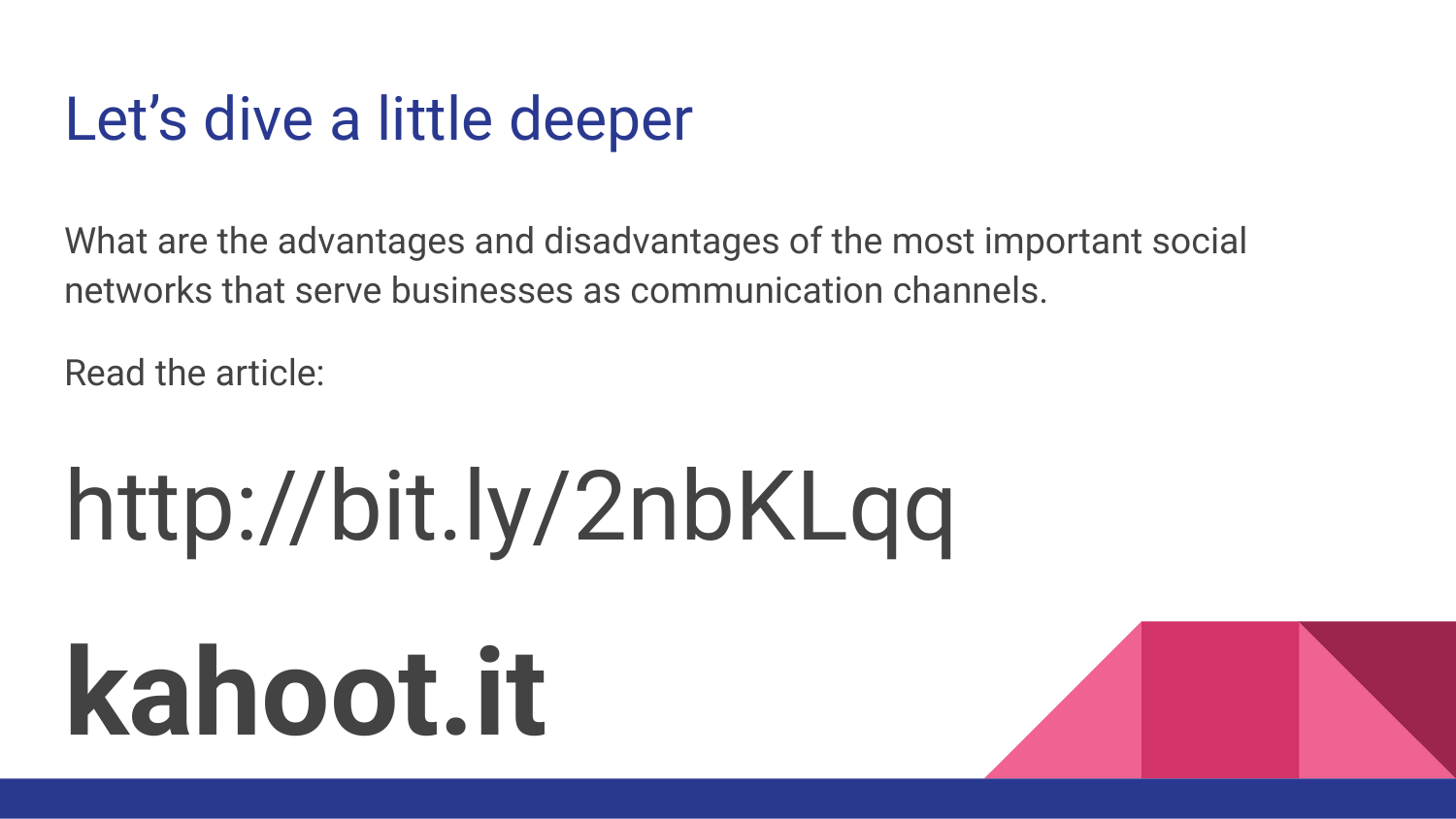

# Let’s dive a little deeper
What are the advantages and disadvantages of the most important social networks that serve businesses as communication channels.
Read the article:
http://bit.ly/2nbKLqq
kahoot.it